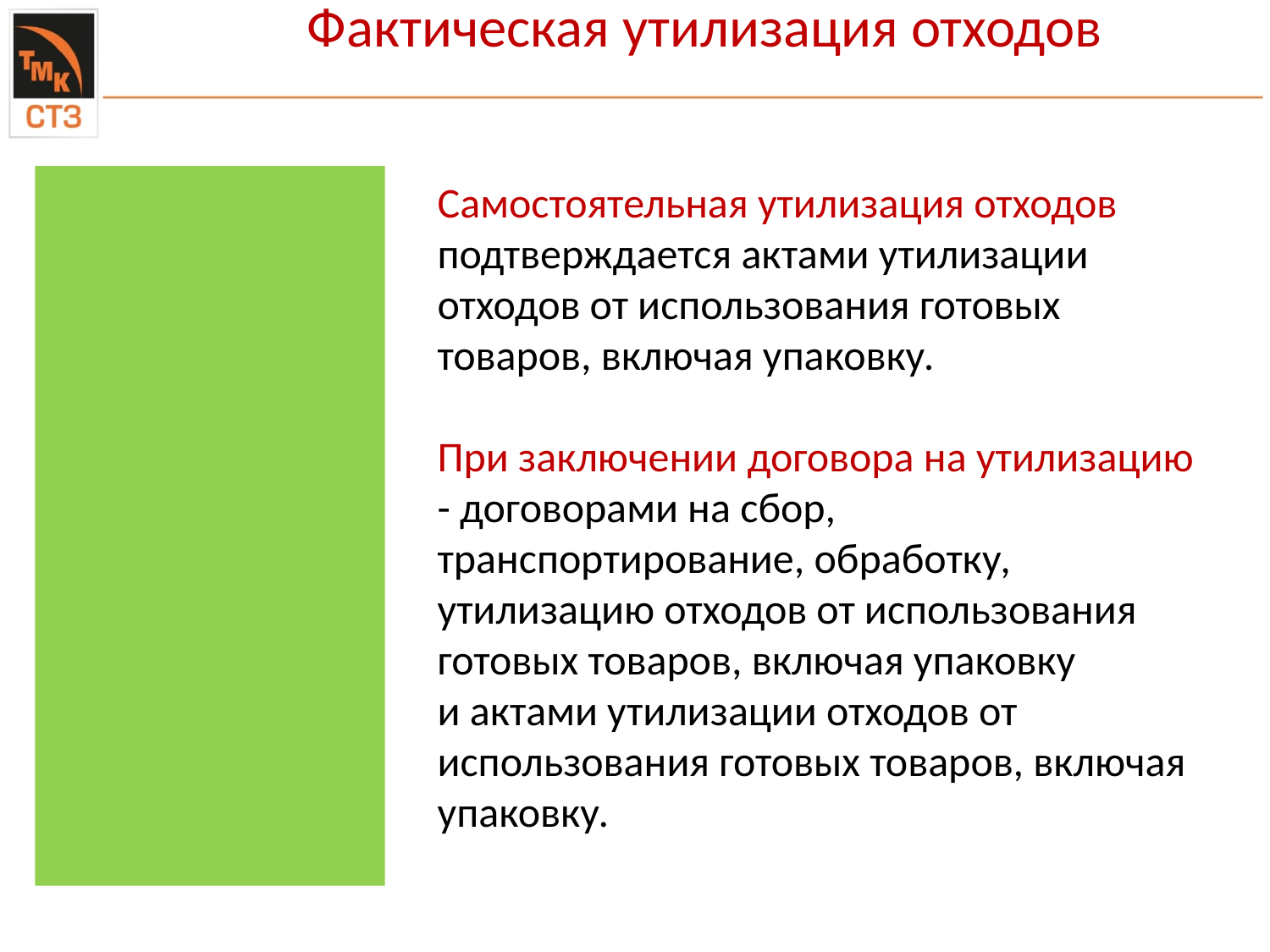

Фактическая утилизация отходов

Самостоятельная утилизация отходов подтверждается актами утилизации отходов от использования готовых товаров, включая упаковку.

При заключении договора на утилизацию
- договорами на сбор, транспортирование, обработку, утилизацию отходов от использования готовых товаров, включая упаковку
и актами утилизации отходов от использования готовых товаров, включая упаковку.